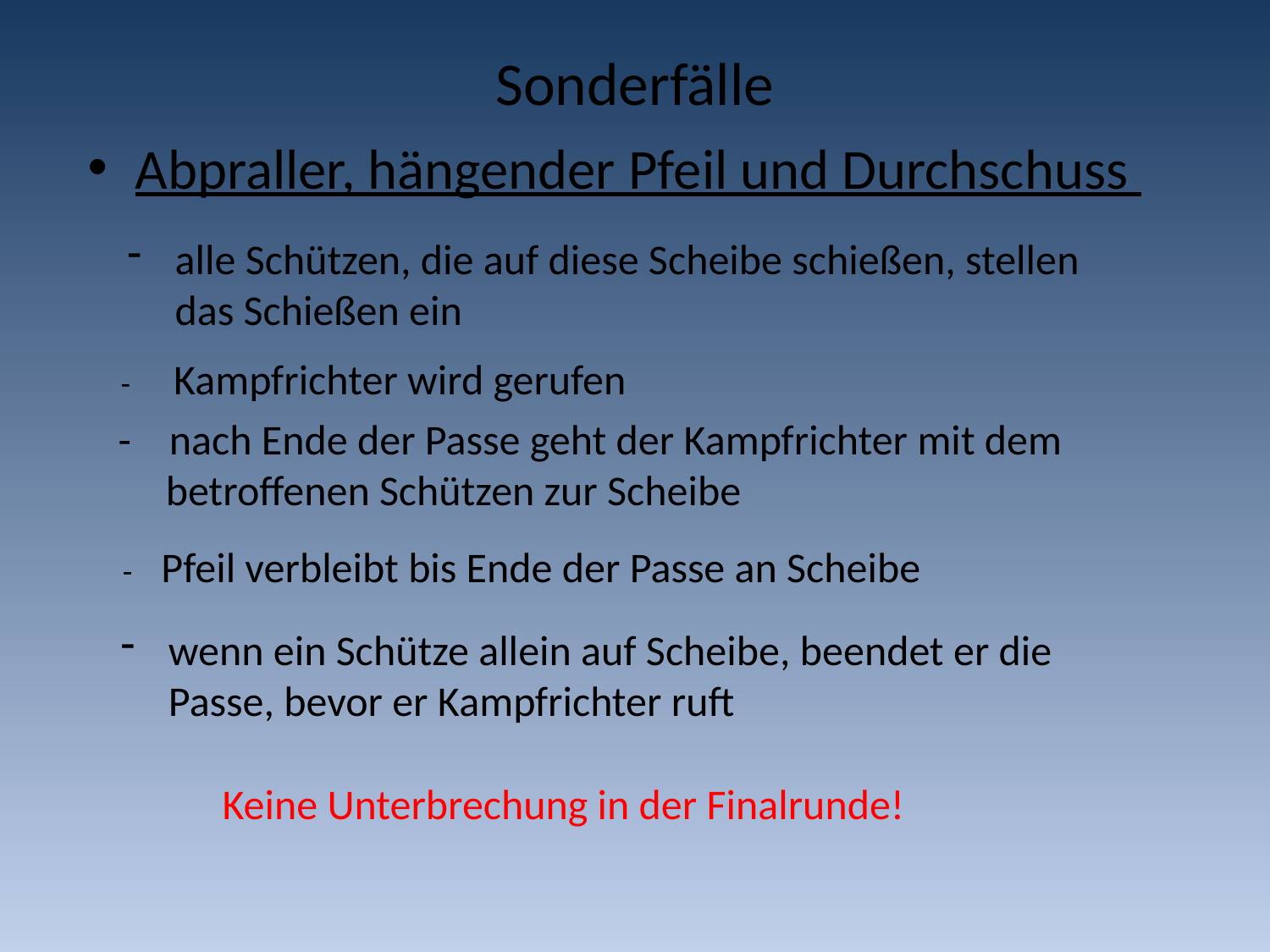

# Sonderfälle
Abpraller, hängender Pfeil und Durchschuss

alle Schützen, die auf diese Scheibe schießen, stellen  das Schießen ein

-      Kampfrichter wird gerufen

  -    nach Ende der Passe geht der Kampfrichter mit dem
       betroffenen Schützen zur Scheibe

-    Pfeil verbleibt bis Ende der Passe an Scheibe

wenn ein Schütze allein auf Scheibe, beendet er die
     Passe, bevor er Kampfrichter ruft

Keine Unterbrechung in der Finalrunde!